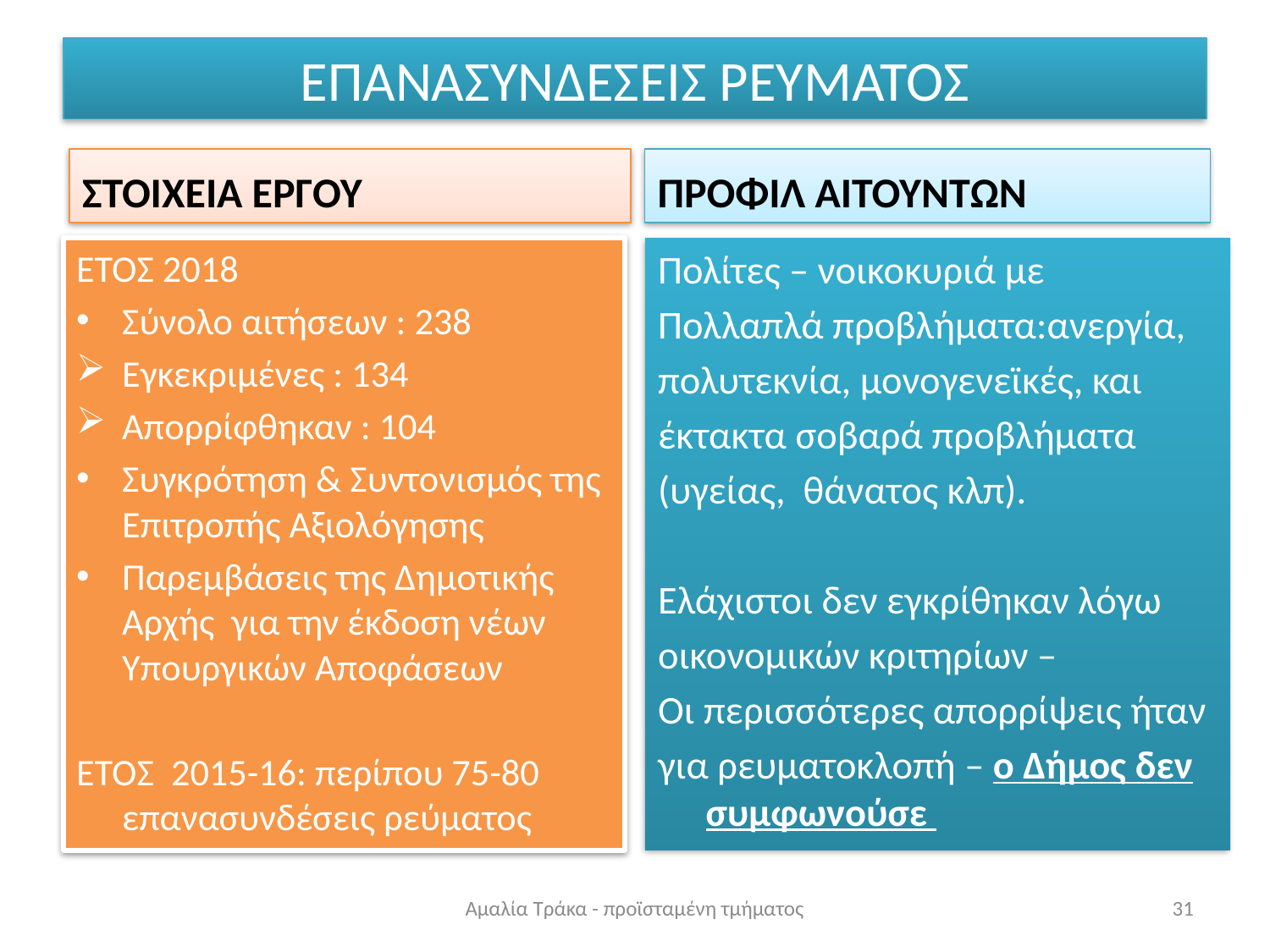

# ΕΠΑΝΑΣΥΝΔΕΣΕΙΣ ΡΕΥΜΑΤΟΣ
ΣΤΟΙΧΕΙΑ ΕΡΓΟΥ
ΠΡΟΦΙΛ ΑΙΤΟΥΝΤΩΝ
ΕΤΟΣ 2018
Σύνολο αιτήσεων : 238
Εγκεκριμένες : 134
Απορρίφθηκαν : 104
Συγκρότηση & Συντονισμός της Επιτροπής Αξιολόγησης
Παρεμβάσεις της Δημοτικής Αρχής  για την έκδοση νέων Υπουργικών Αποφάσεων

ΕΤΟΣ  2015-16: περίπου 75-80 επανασυνδέσεις ρεύματος

Πολίτες – νοικοκυριά με
Πολλαπλά προβλήματα:ανεργία,
πολυτεκνία, μονογενεϊκές, και
έκτακτα σοβαρά προβλήματα
(υγείας,  θάνατος κλπ).

Ελάχιστοι δεν εγκρίθηκαν λόγω
οικονομικών κριτηρίων –
Οι περισσότερες απορρίψεις ήταν
για ρευματοκλοπή – ο Δήμος δεν συμφωνούσε

Αμαλία Τράκα - προϊσταμένη τμήματος
31